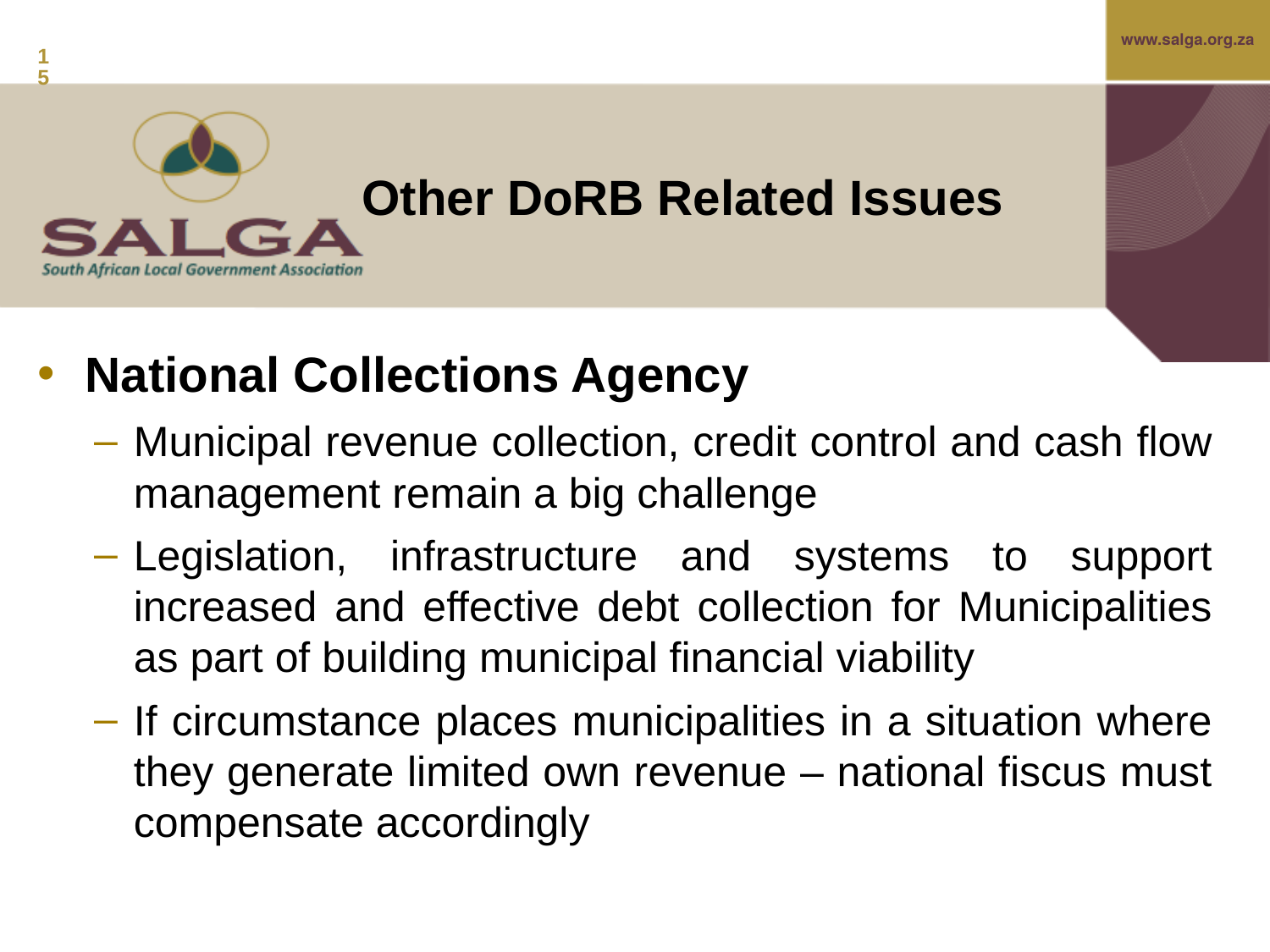

15
Other DoRB Related Issues
National Collections Agency
Municipal revenue collection, credit control and cash flow management remain a big challenge
Legislation, infrastructure and systems to support increased and effective debt collection for Municipalities as part of building municipal financial viability
If circumstance places municipalities in a situation where they generate limited own revenue – national fiscus must compensate accordingly